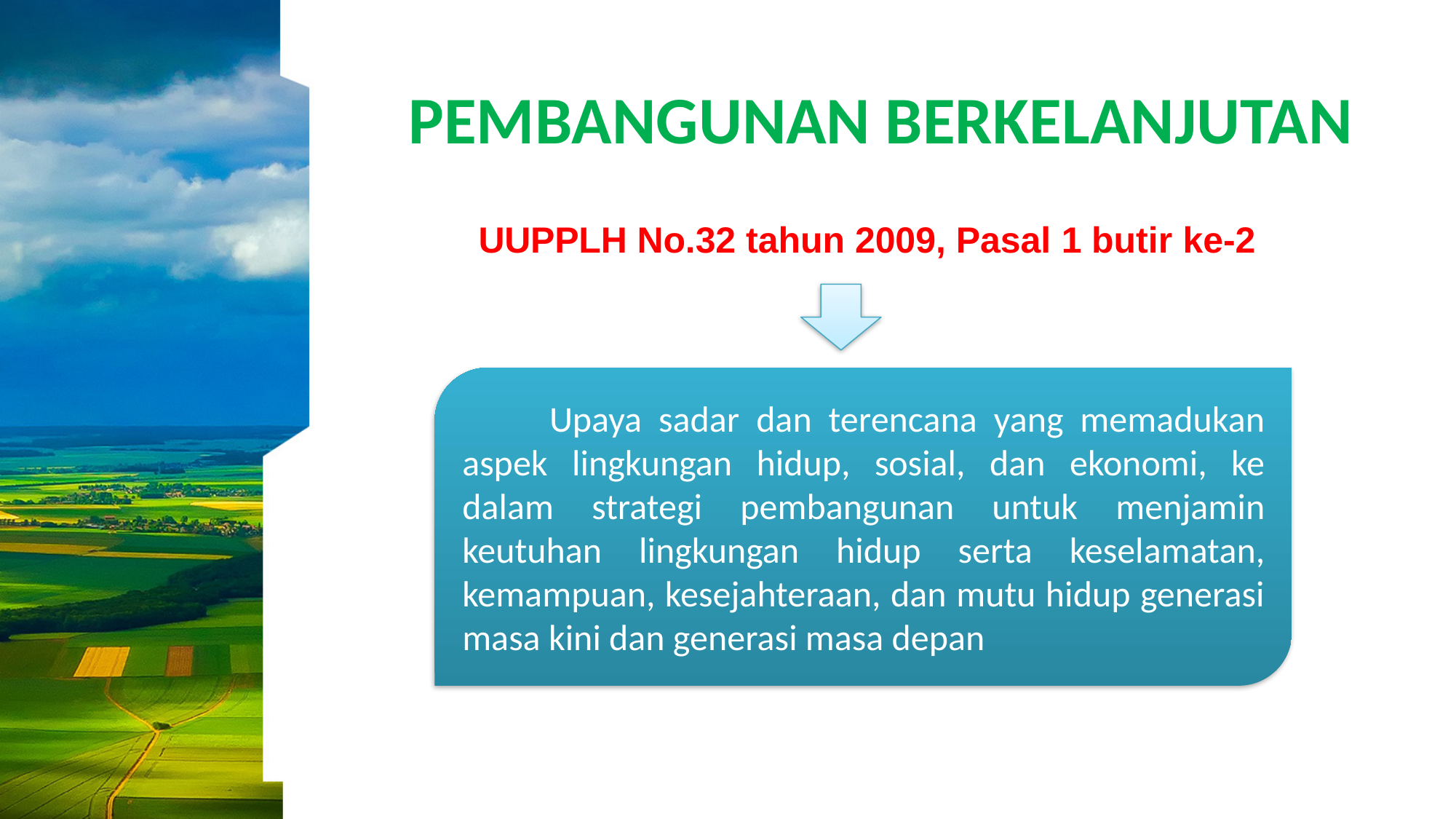

PEMBANGUNAN BERKELANJUTAN
UUPPLH No.32 tahun 2009, Pasal 1 butir ke-2

Upaya sadar dan terencana yang memadukan aspek lingkungan hidup, sosial, dan ekonomi, ke dalam strategi pembangunan untuk menjamin keutuhan lingkungan hidup serta keselamatan, kemampuan, kesejahteraan, dan mutu hidup generasi masa kini dan generasi masa depan